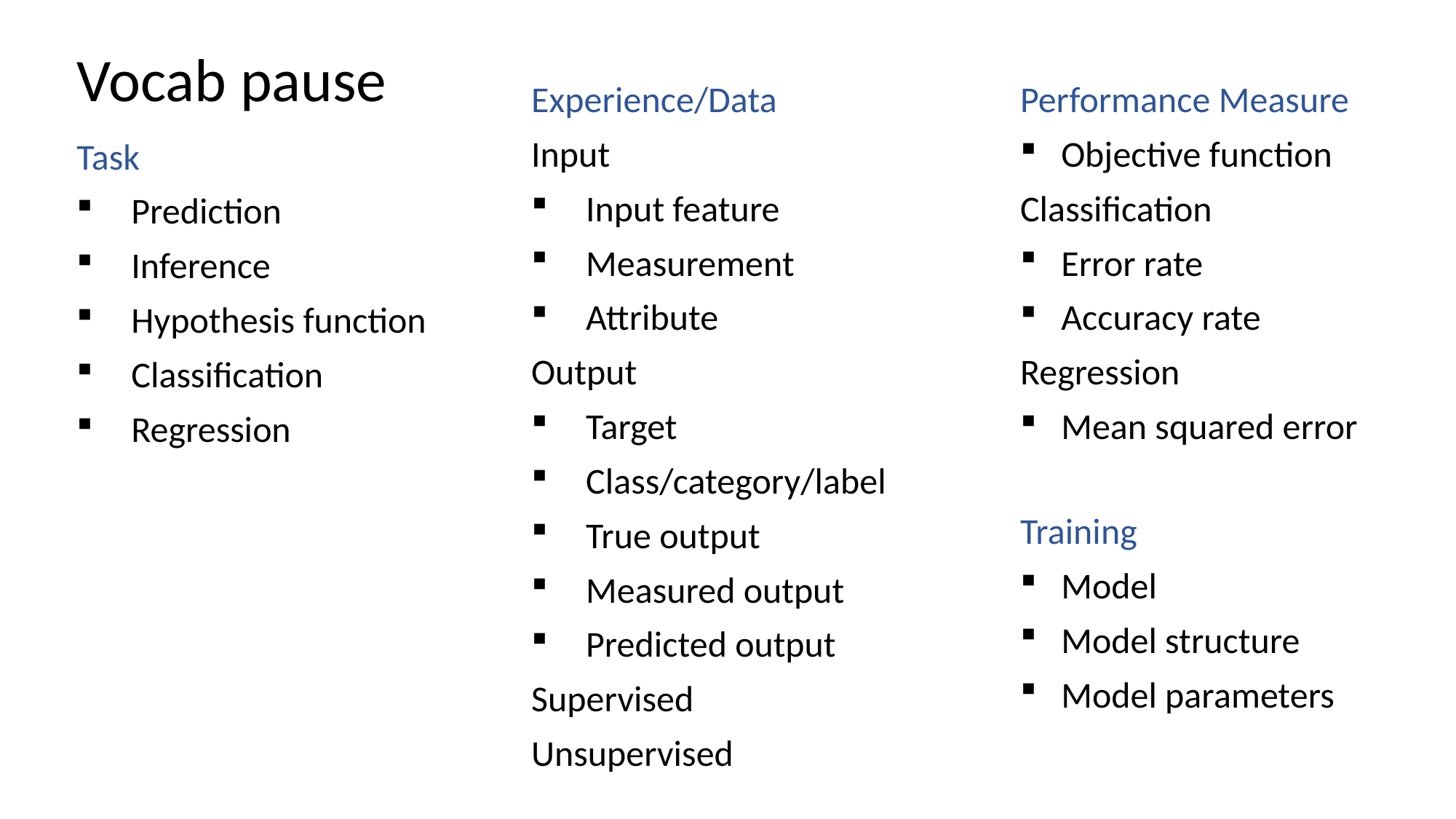

# Vocab pause
Experience/Data
Input
Input feature
Measurement
Attribute
Output
Target
Class/category/label
True output
Measured output
Predicted output
Supervised
Unsupervised

Performance Measure
Objective function
Classification
Error rate
Accuracy rate
Regression
Mean squared error

Task
Prediction
Inference
Hypothesis function
Classification
Regression
Training
Model
Model structure
Model parameters